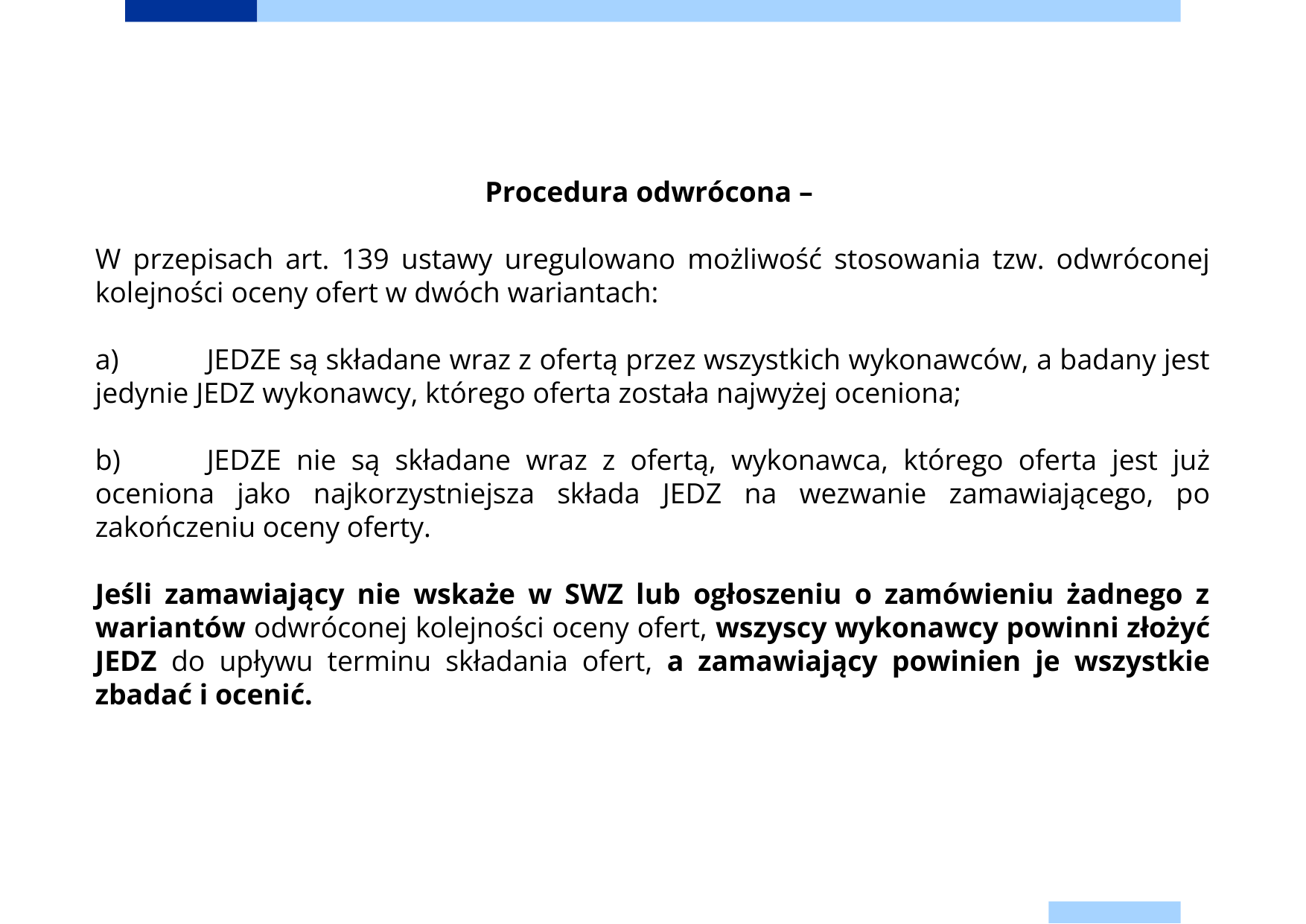

Procedura odwrócona –

W przepisach art. 139 ustawy uregulowano możliwość stosowania tzw. odwróconej kolejności oceny ofert w dwóch wariantach:

a)	JEDZE są składane wraz z ofertą przez wszystkich wykonawców, a badany jest jedynie JEDZ wykonawcy, którego oferta została najwyżej oceniona;

b)	JEDZE nie są składane wraz z ofertą, wykonawca, którego oferta jest już oceniona jako najkorzystniejsza składa JEDZ na wezwanie zamawiającego, po zakończeniu oceny oferty.

Jeśli zamawiający nie wskaże w SWZ lub ogłoszeniu o zamówieniu żadnego z wariantów odwróconej kolejności oceny ofert, wszyscy wykonawcy powinni złożyć JEDZ do upływu terminu składania ofert, a zamawiający powinien je wszystkie zbadać i ocenić.